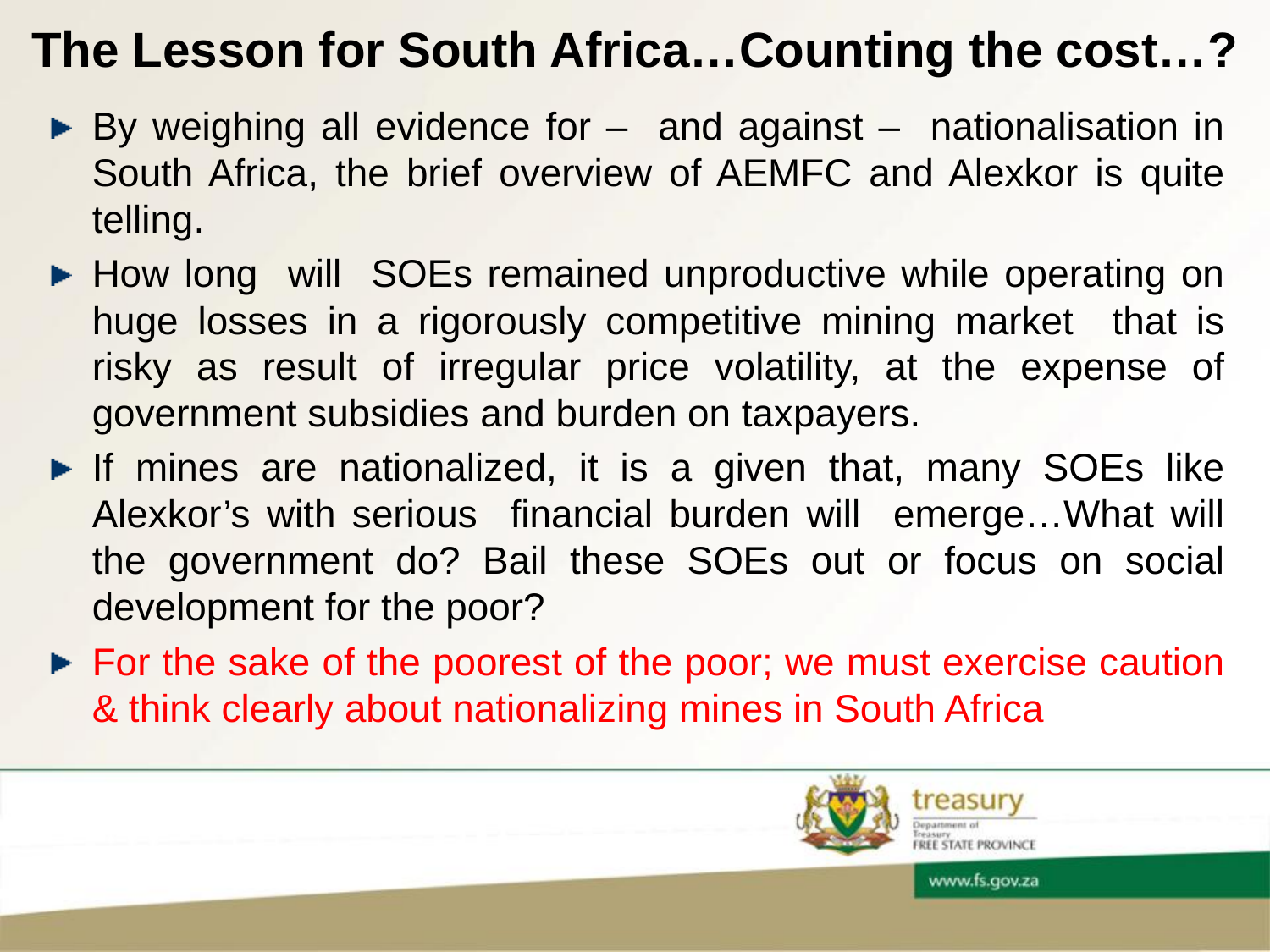

# The Lesson for South Africa…Counting the cost…?
By weighing all evidence for –  and against –  nationalisation in South Africa, the brief overview of AEMFC and Alexkor is quite telling.
How long  will  SOEs remained unproductive while operating on huge losses in a rigorously competitive mining market  that is risky as result of irregular price volatility, at the expense of government subsidies and burden on taxpayers.
If mines are nationalized, it is a given that, many SOEs like Alexkor’s with serious  financial burden will  emerge…What will the government do? Bail these SOEs out or focus on social development for the poor?
For the sake of the poorest of the poor; we must exercise caution & think clearly about nationalizing mines in South Africa